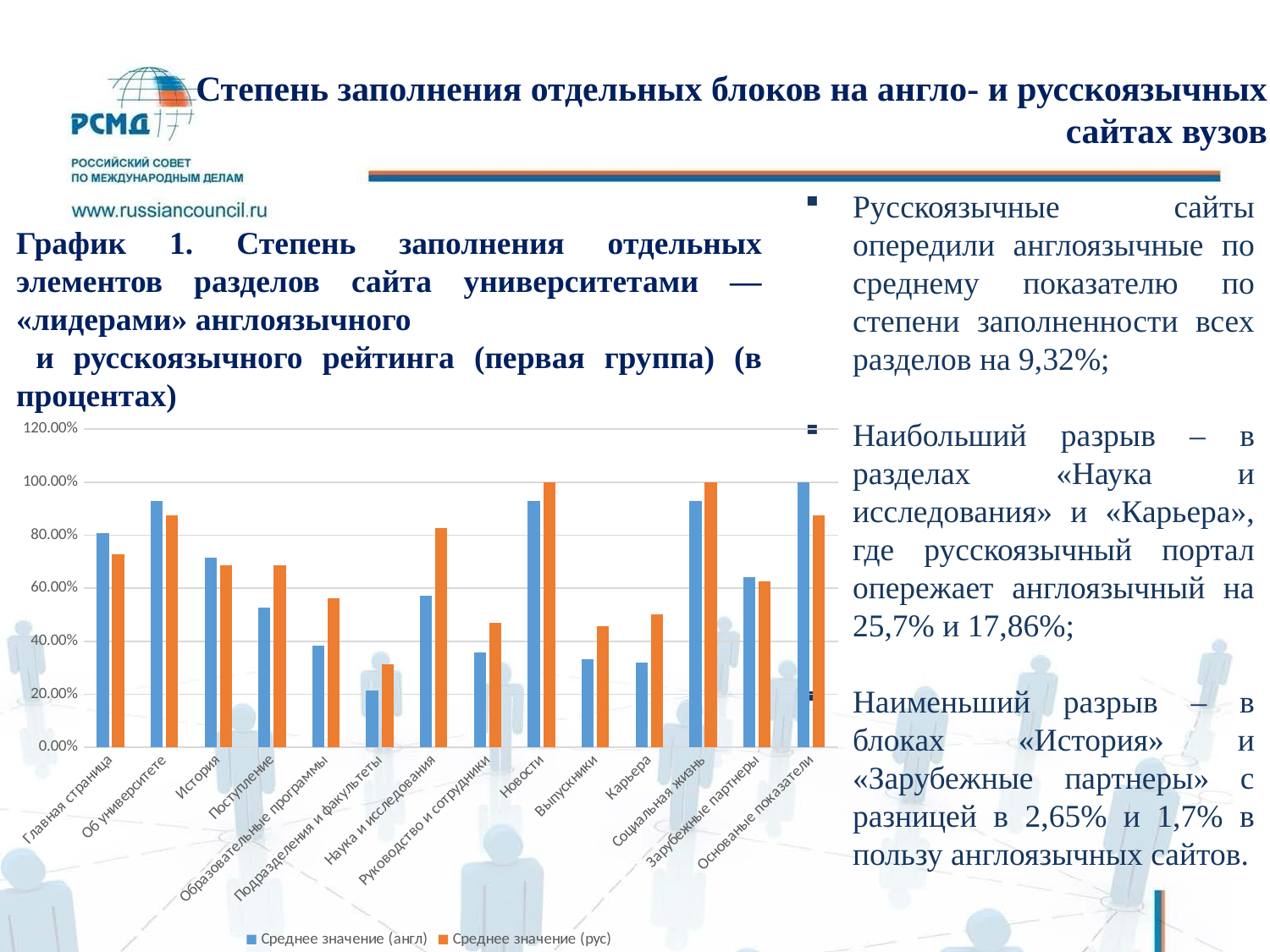

# Степень заполнения отдельных блоков на англо- и русскоязычных сайтах вузов

Русскоязычные сайты опередили англоязычные по среднему показателю по степени заполненности всех разделов на 9,32%;

Наибольший разрыв – в разделах «Наука и исследования» и «Карьера», где русскоязычный портал опережает англоязычный на 25,7% и 17,86%;

Наименьший разрыв – в блоках «История» и «Зарубежные партнеры» с разницей в 2,65% и 1,7% в пользу англоязычных сайтов.

График 1. Степень заполнения отдельных элементов разделов сайта университетами — «лидерами» англоязычного
 и русскоязычного рейтинга (первая группа) (в процентах)

### Chart

| Category | Среднее значение (англ) | Среднее значение (рус) |
|---|---|---|
| Главная страница | 0.809 | 0.729 |
| Об университете | 0.928 | 0.875 |
| История | 0.714 | 0.6875 |
| Поступление | 0.528 | 0.6875 |
| Образовательные программы | 0.385 | 0.5625 |
| Подразделения и факультеты | 0.2142 | 0.3125 |
| Наука и исследования | 0.571 | 0.828 |
| Руководство и сотрудники | 0.3571 | 0.469 |
| Новости | 0.928 | 1.0 |
| Выпускники | 0.3333 | 0.458 |
| Карьера | 0.32 | 0.5 |
| Социальная жизнь | 0.928 | 1.0 |
| Зарубежные партнеры | 0.642 | 0.625 |
| Основаные показатели | 1.0 | 0.875 |